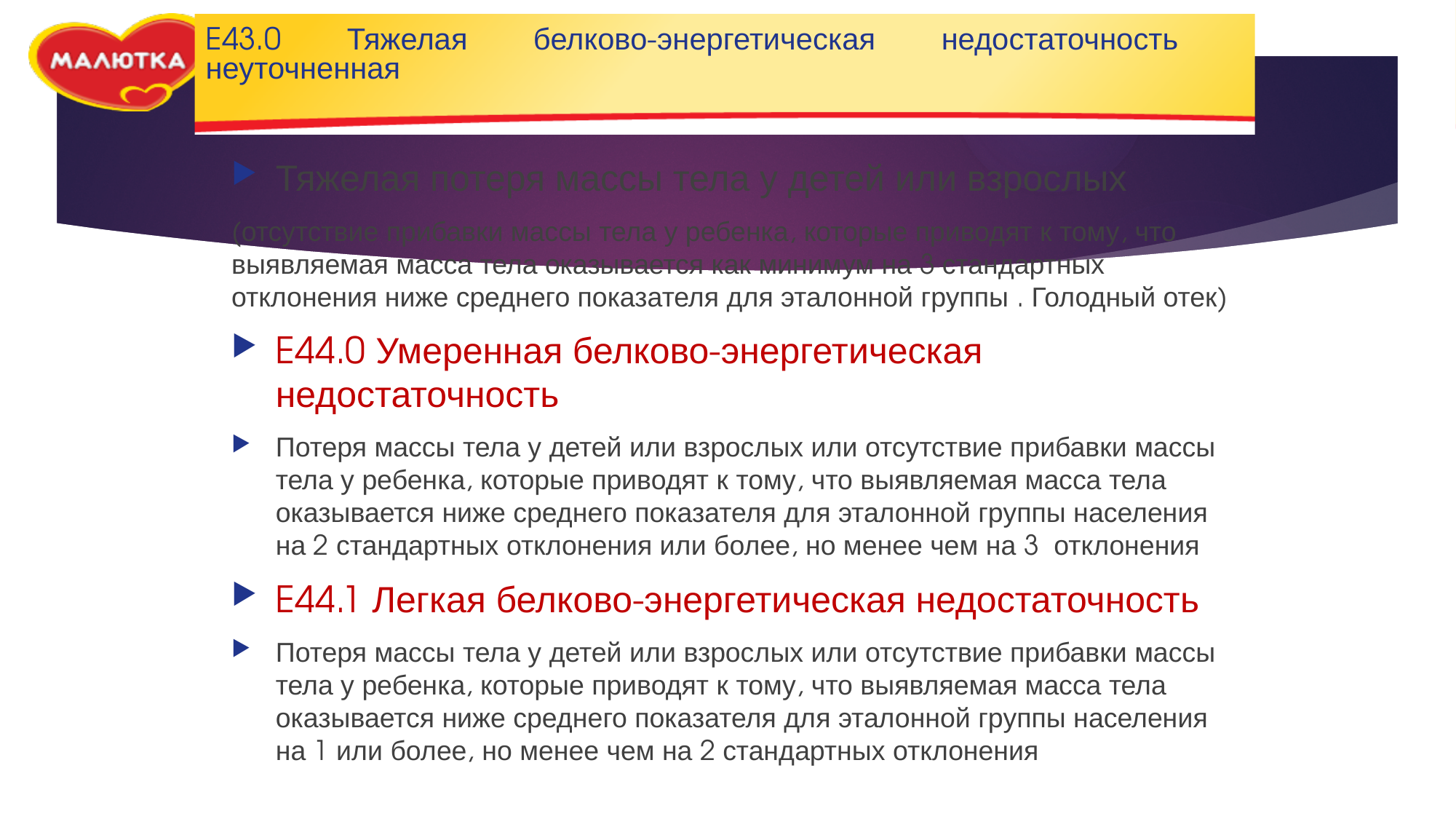

# E43.0 Тяжелая белково-энергетическая недостаточность неуточненная
Тяжелая потеря массы тела у детей или взрослых
(отсутствие прибавки массы тела у ребенка, которые приводят к тому, что выявляемая масса тела оказывается как минимум на 3 стандартных отклонения ниже среднего показателя для эталонной группы . Голодный отек)
E44.0 Умеренная белково-энергетическая недостаточность
Потеря массы тела у детей или взрослых или отсутствие прибавки массы тела у ребенка, которые приводят к тому, что выявляемая масса тела оказывается ниже среднего показателя для эталонной группы населения на 2 стандартных отклонения или более, но менее чем на 3  отклонения
E44.1 Легкая белково-энергетическая недостаточность
Потеря массы тела у детей или взрослых или отсутствие прибавки массы тела у ребенка, которые приводят к тому, что выявляемая масса тела оказывается ниже среднего показателя для эталонной группы населения на 1 или более, но менее чем на 2 стандартных отклонения